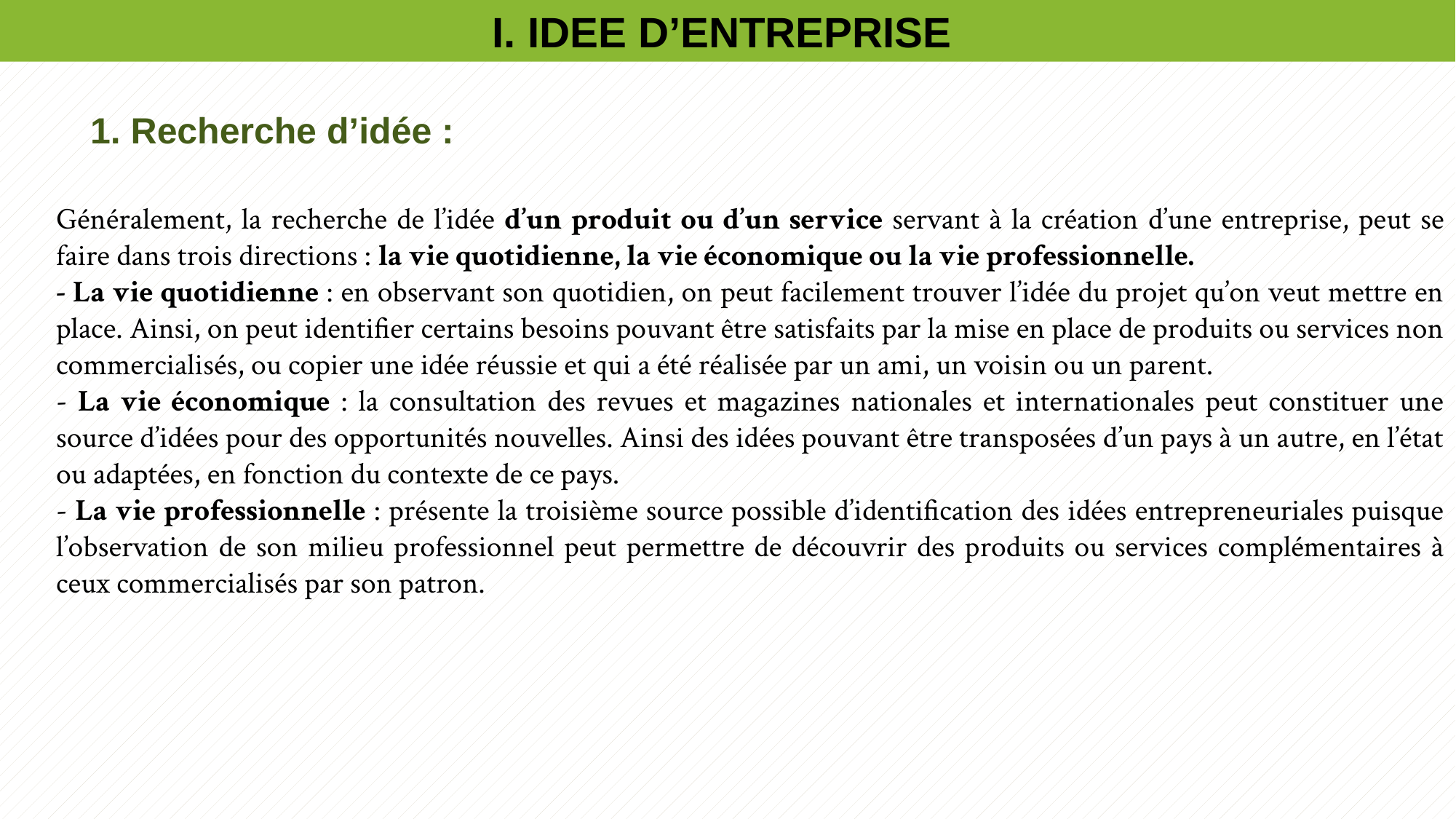

I. IDEE D’ENTREPRISE
1. Recherche d’idée :
Généralement, la recherche de l’idée d’un produit ou d’un service servant à la création d’une entreprise, peut se faire dans trois directions : la vie quotidienne, la vie économique ou la vie professionnelle.
- La vie quotidienne : en observant son quotidien, on peut facilement trouver l’idée du projet qu’on veut mettre en place. Ainsi, on peut identifier certains besoins pouvant être satisfaits par la mise en place de produits ou services non commercialisés, ou copier une idée réussie et qui a été réalisée par un ami, un voisin ou un parent.
- La vie économique : la consultation des revues et magazines nationales et internationales peut constituer une source d’idées pour des opportunités nouvelles. Ainsi des idées pouvant être transposées d’un pays à un autre, en l’état ou adaptées, en fonction du contexte de ce pays.
- La vie professionnelle : présente la troisième source possible d’identification des idées entrepreneuriales puisque l’observation de son milieu professionnel peut permettre de découvrir des produits ou services complémentaires à ceux commercialisés par son patron.
3